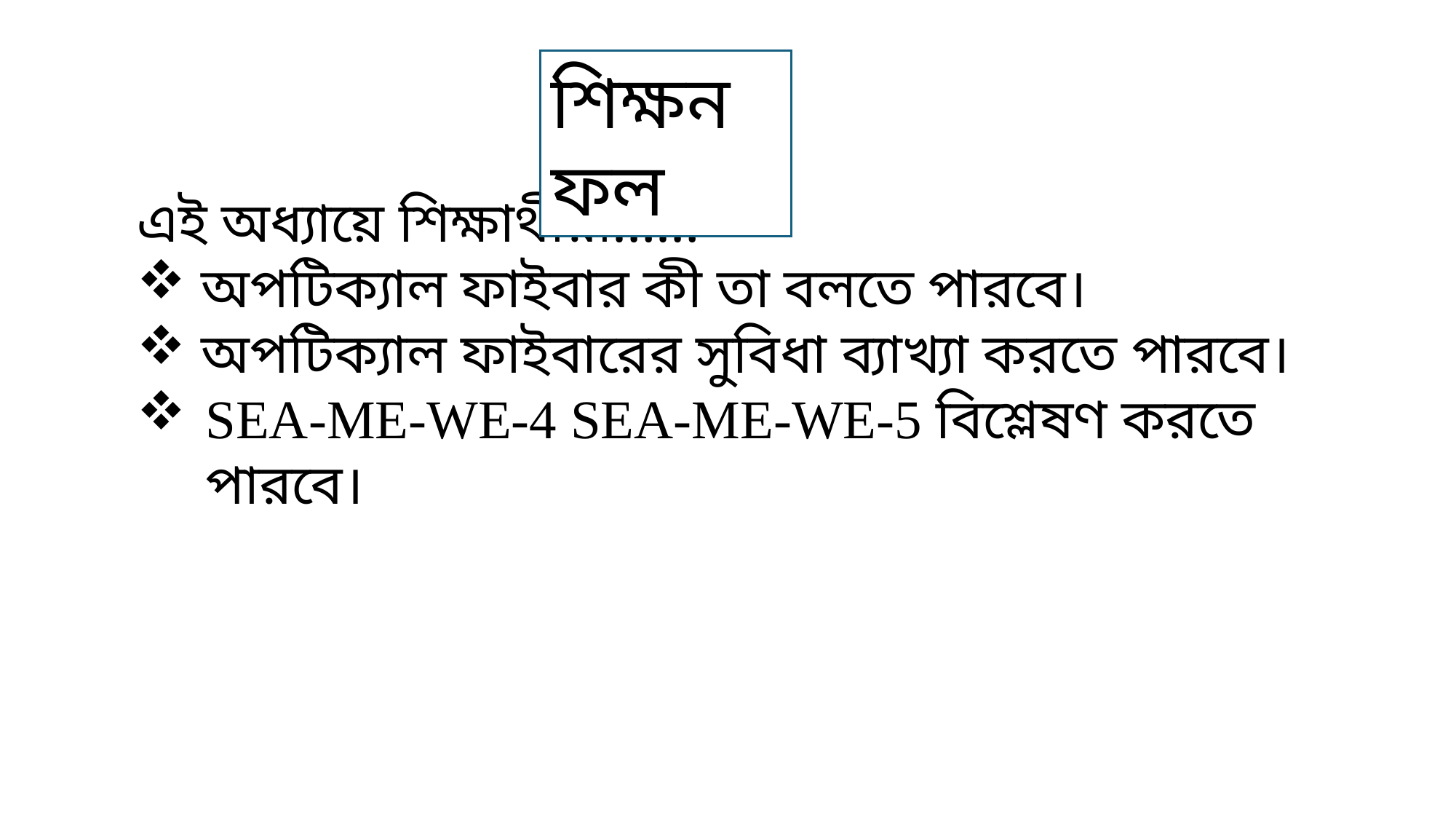

শিক্ষনফল
এই অধ্যায়ে শিক্ষার্থীরা……
 অপটিক্যাল ফাইবার কী তা বলতে পারবে।
 অপটিক্যাল ফাইবারের সুবিধা ব্যাখ্যা করতে পারবে।
SEA-ME-WE-4 SEA-ME-WE-5 বিশ্লেষণ করতে পারবে।